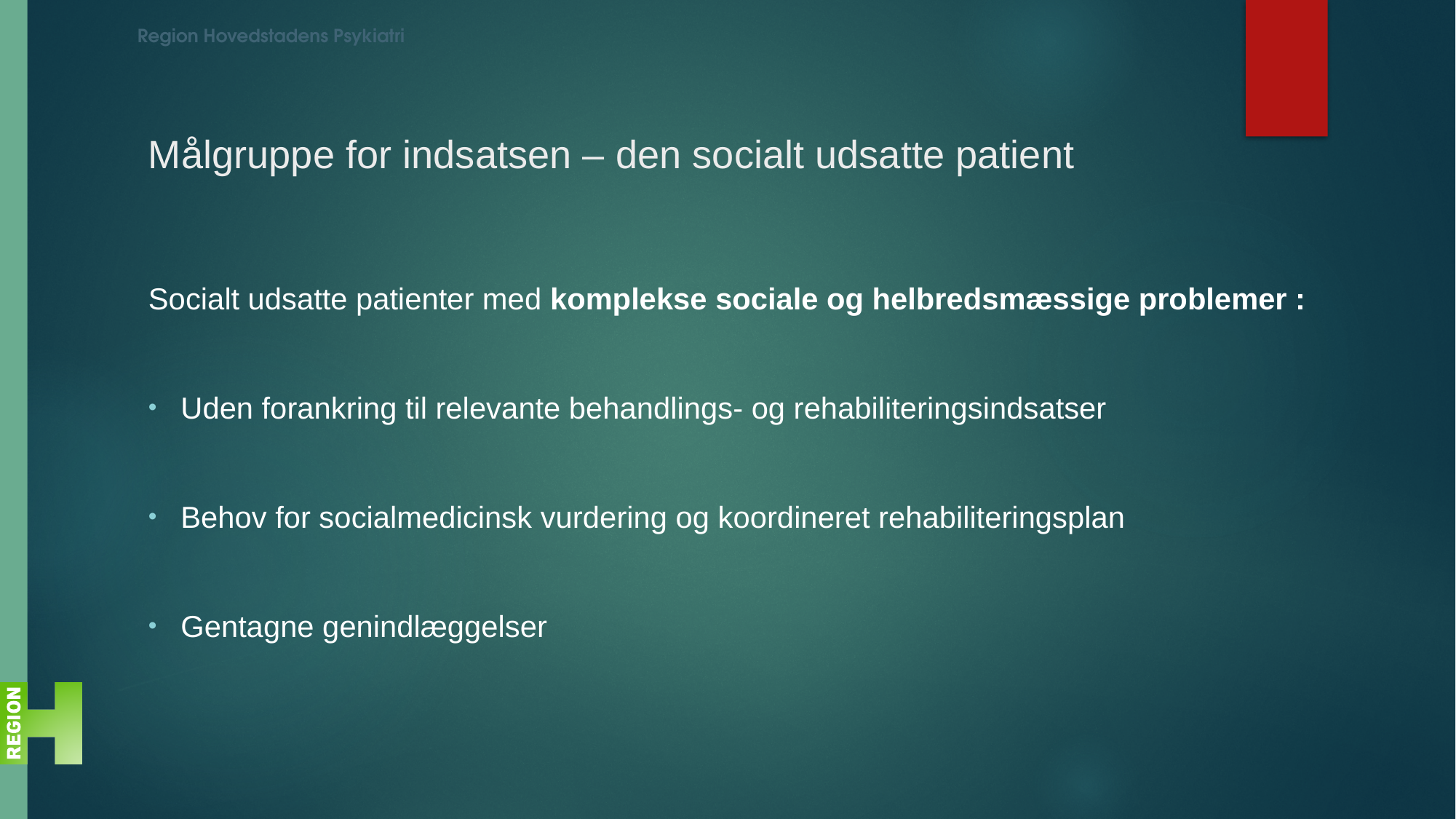

# Målgruppe for indsatsen – den socialt udsatte patient
Socialt udsatte patienter med komplekse sociale og helbredsmæssige problemer :
Uden forankring til relevante behandlings- og rehabiliteringsindsatser
Behov for socialmedicinsk vurdering og koordineret rehabiliteringsplan
Gentagne genindlæggelser